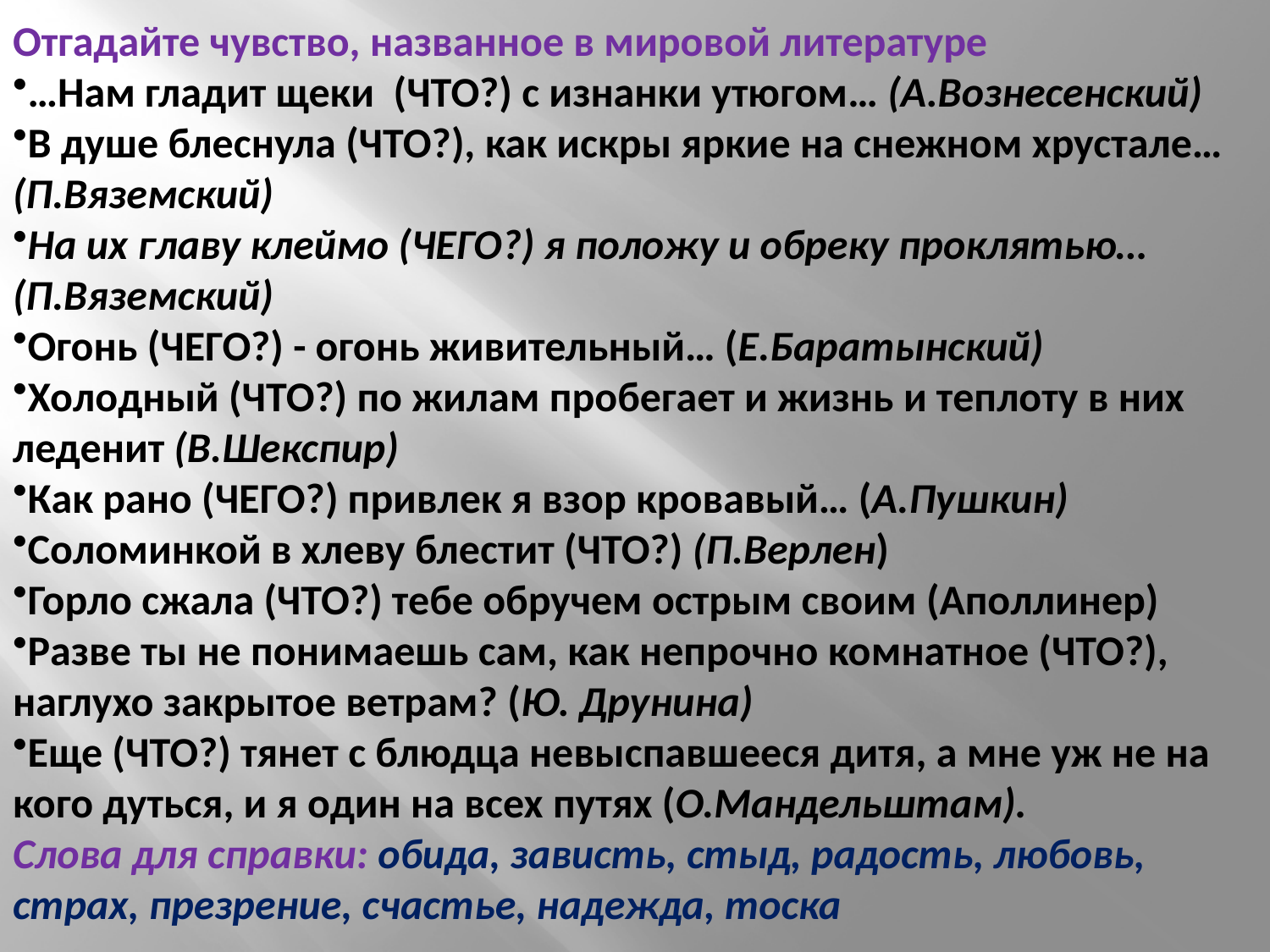

Отгадайте чувство, названное в мировой литературе
…Нам гладит щеки  (ЧТО?) с изнанки утюгом… (А.Вознесенский)
В душе блеснула (ЧТО?), как искры яркие на снежном хрустале… (П.Вяземский)
На их главу клеймо (ЧЕГО?) я положу и обреку проклятью… (П.Вяземский)
Огонь (ЧЕГО?) - огонь живительный… (Е.Баратынский)
Холодный (ЧТО?) по жилам пробегает и жизнь и теплоту в них леденит (В.Шекспир)
Как рано (ЧЕГО?) привлек я взор кровавый… (А.Пушкин)
Соломинкой в хлеву блестит (ЧТО?) (П.Верлен)
Горло сжала (ЧТО?) тебе обручем острым своим (Аполлинер)
Разве ты не понимаешь сам, как непрочно комнатное (ЧТО?), наглухо закрытое ветрам? (Ю. Друнина)
Еще (ЧТО?) тянет с блюдца невыспавшееся дитя, а мне уж не на кого дуться, и я один на всех путях (О.Мандельштам).
Слова для справки: обида, зависть, стыд, радость, любовь, страх, презрение, счастье, надежда, тоска